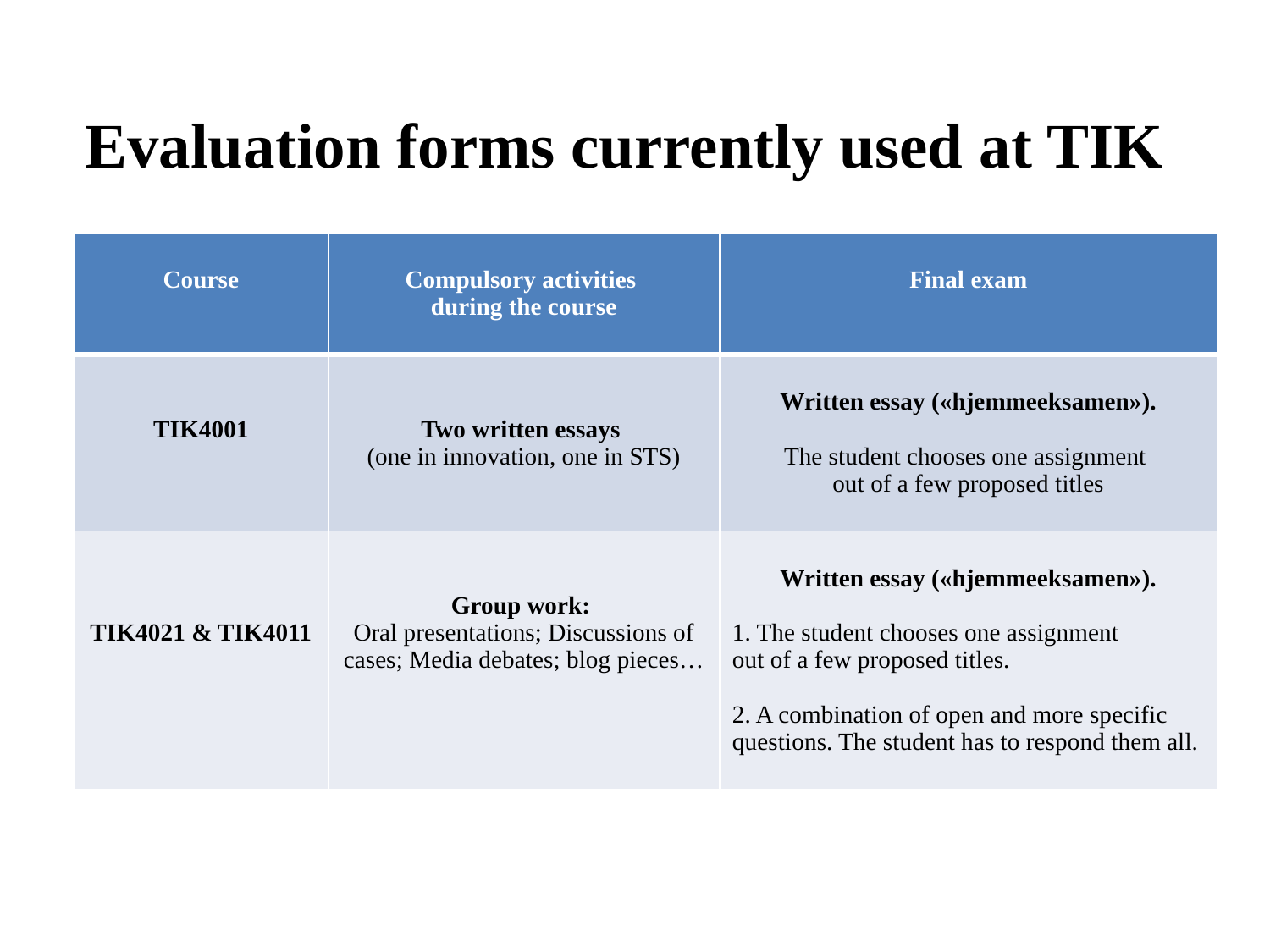

# Evaluation forms currently used at TIK
| Course | Compulsory activities during the course | Final exam |
| --- | --- | --- |
| TIK4001 | Two written essays (one in innovation, one in STS) | Written essay («hjemmeeksamen»). The student chooses one assignment out of a few proposed titles |
| TIK4021 & TIK4011 | Group work: Oral presentations; Discussions of cases; Media debates; blog pieces… | Written essay («hjemmeeksamen»). 1. The student chooses one assignment out of a few proposed titles. 2. A combination of open and more specific questions. The student has to respond them all. |